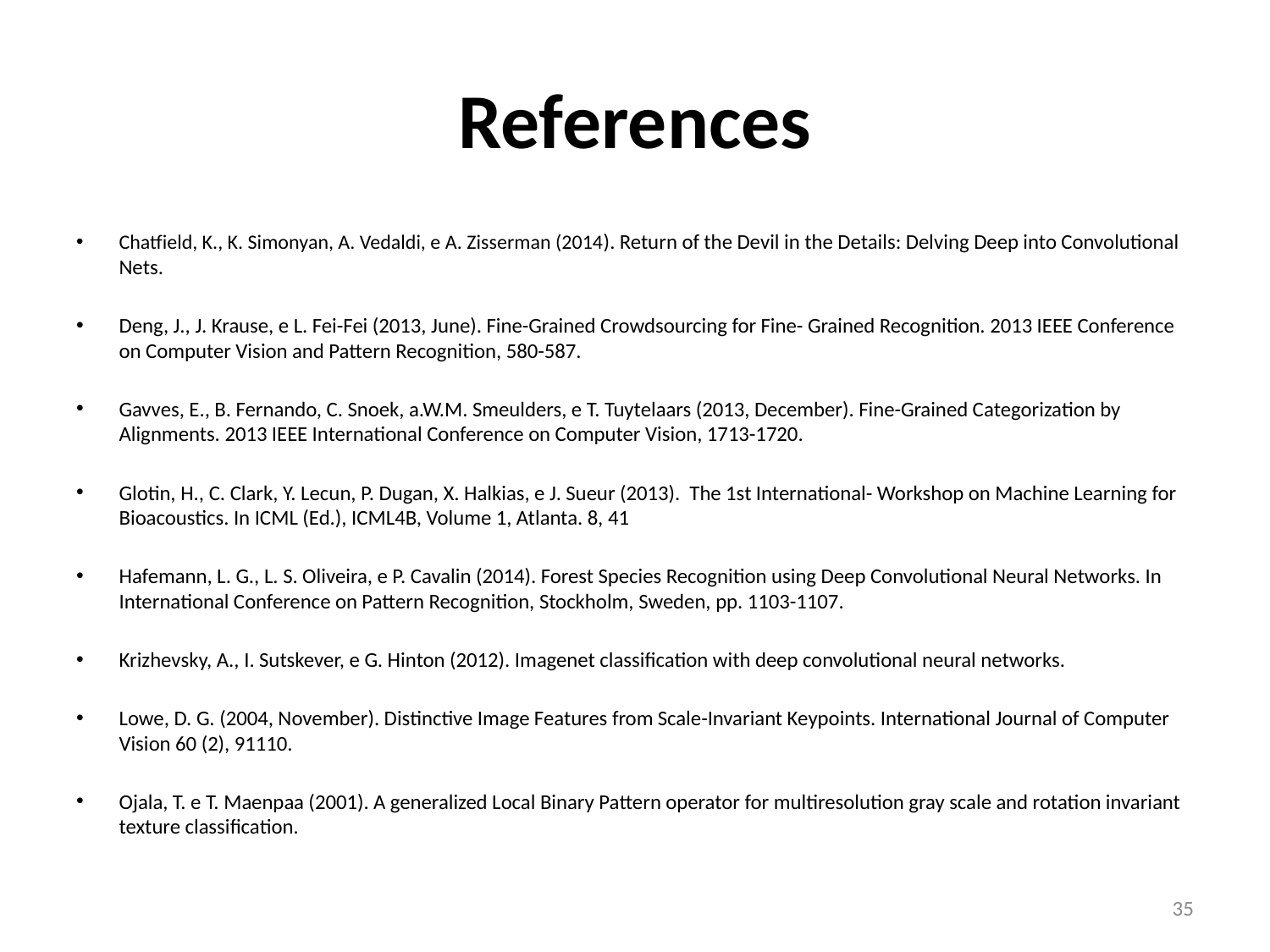

# References
Chatfield, K., K. Simonyan, A. Vedaldi, e A. Zisserman (2014). Return of the Devil in the Details: Delving Deep into Convolutional Nets.

Deng, J., J. Krause, e L. Fei-Fei (2013, June). Fine-Grained Crowdsourcing for Fine- Grained Recognition. 2013 IEEE Conference on Computer Vision and Pattern Recognition, 580-587.

Gavves, E., B. Fernando, C. Snoek, a.W.M. Smeulders, e T. Tuytelaars (2013, December). Fine-Grained Categorization by Alignments. 2013 IEEE International Conference on Computer Vision, 1713-1720.

Glotin, H., C. Clark, Y. Lecun, P. Dugan, X. Halkias, e J. Sueur (2013).  The 1st International- Workshop on Machine Learning for Bioacoustics. In ICML (Ed.), ICML4B, Volume 1, Atlanta. 8, 41

Hafemann, L. G., L. S. Oliveira, e P. Cavalin (2014). Forest Species Recognition using Deep Convolutional Neural Networks. In International Conference on Pattern Recognition, Stockholm, Sweden, pp. 1103-1107.

Krizhevsky, A., I. Sutskever, e G. Hinton (2012). Imagenet classification with deep convolutional neural networks.

Lowe, D. G. (2004, November). Distinctive Image Features from Scale-Invariant Keypoints. International Journal of Computer Vision 60 (2), 91110.

Ojala, T. e T. Maenpaa (2001). A generalized Local Binary Pattern operator for multiresolution gray scale and rotation invariant texture classification.
35